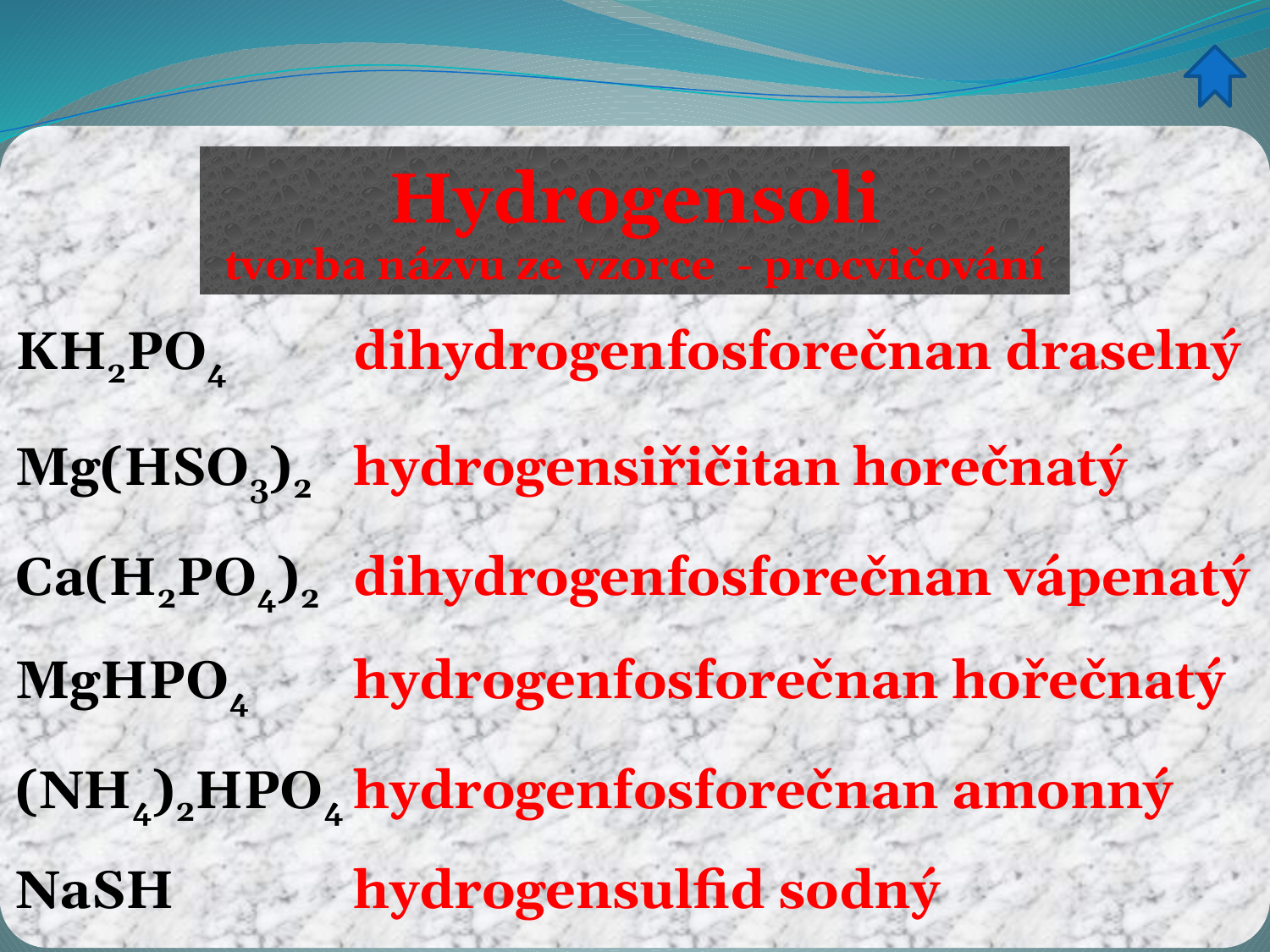

Hydrogensoli
tvorba názvu ze vzorce  - procvičování
KH2PO4
dihydrogenfosforečnan draselný
Mg(HSO3)2
hydrogensiřičitan horečnatý
Ca(H2PO4)2
dihydrogenfosforečnan vápenatý
MgHPO4
hydrogenfosforečnan hořečnatý
(NH4)2HPO4
hydrogenfosforečnan amonný
NaSH
hydrogensulfid sodný